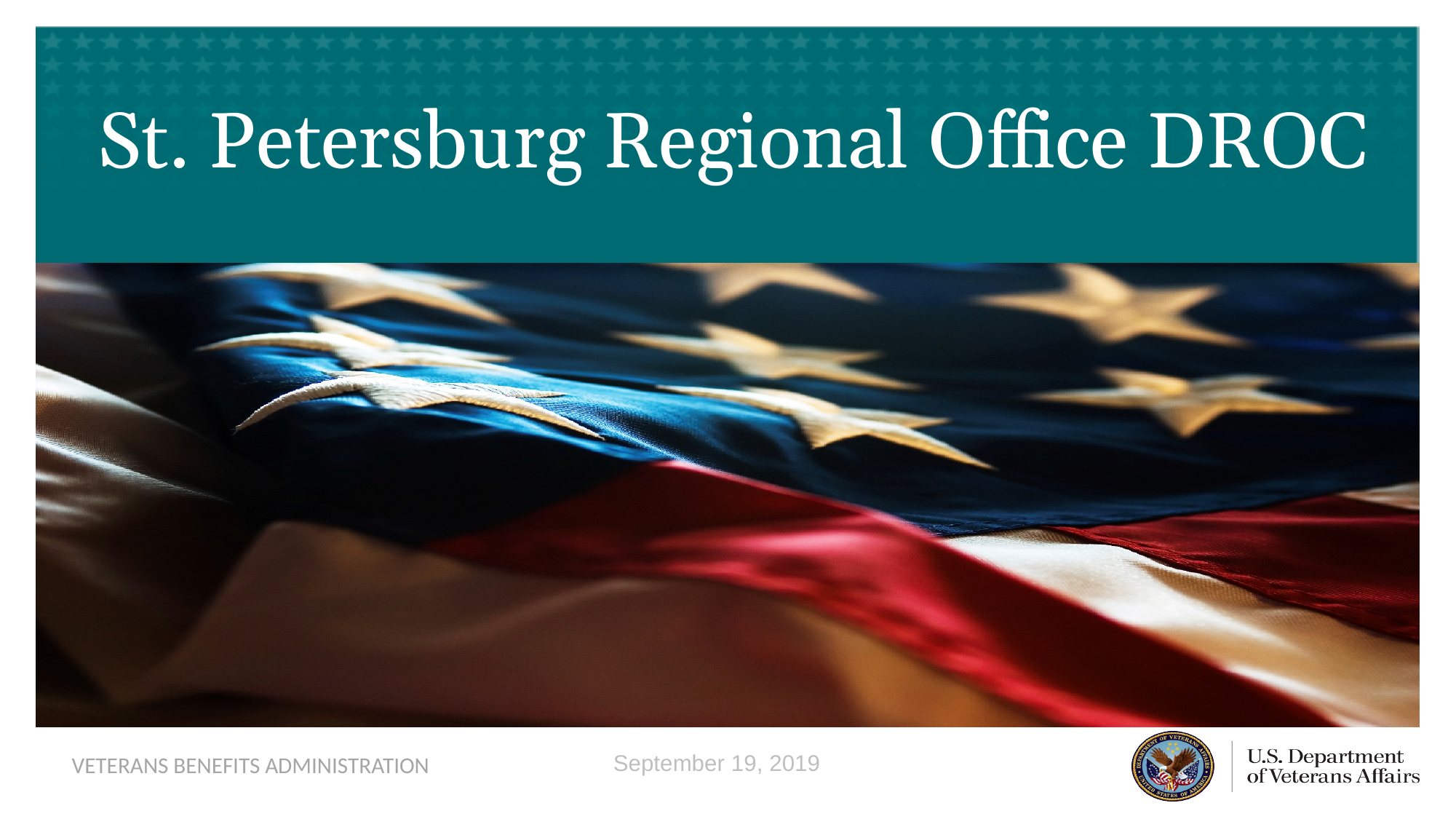

St. Petersburg Regional Office DROC
September 19, 2019